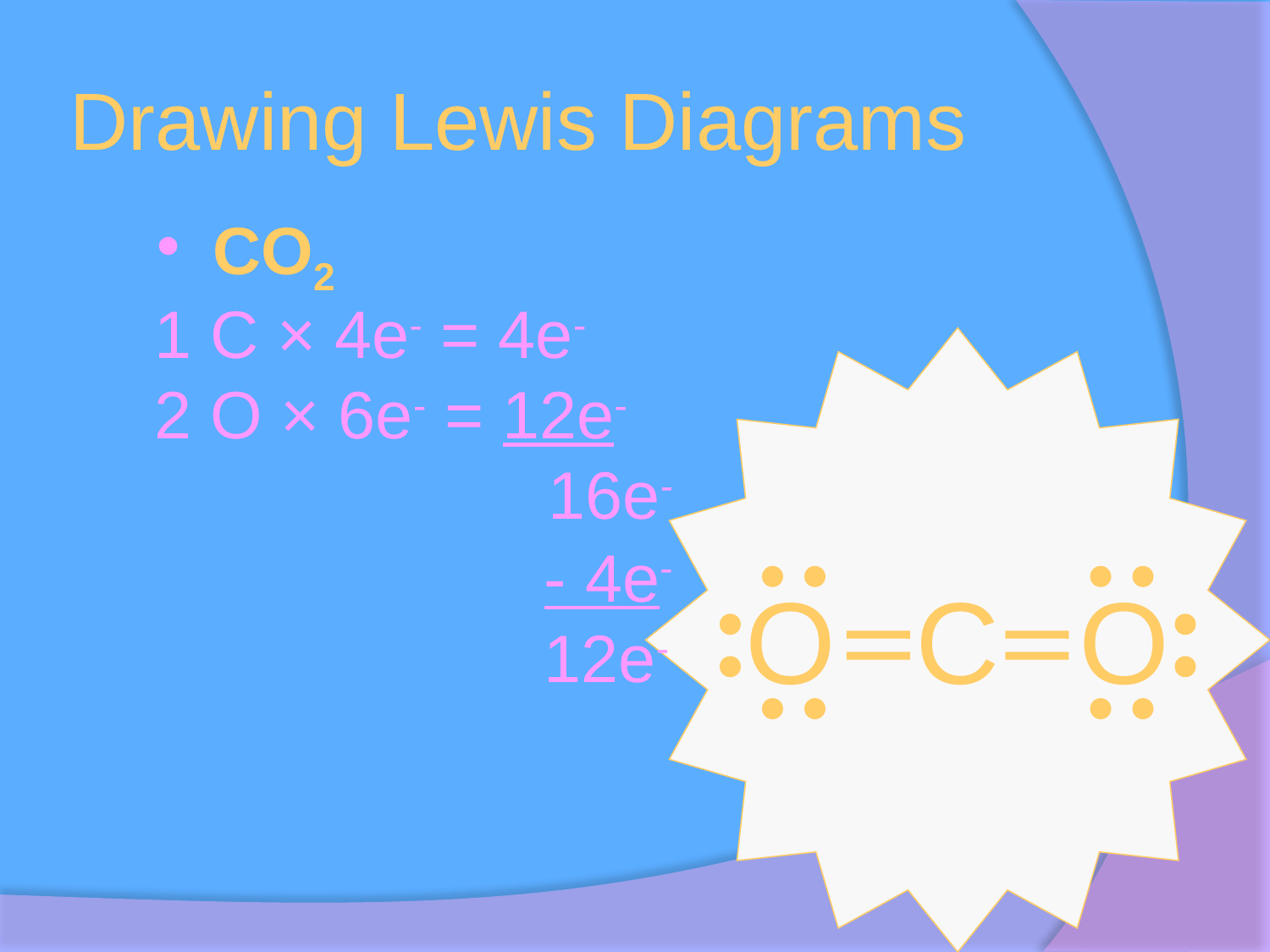

# Drawing Lewis Diagrams
CO2
1 C × 4e- = 4e-
2 O × 6e- = 12e-
			     16e-

O   C   O
			     - 4e-
			     12e-